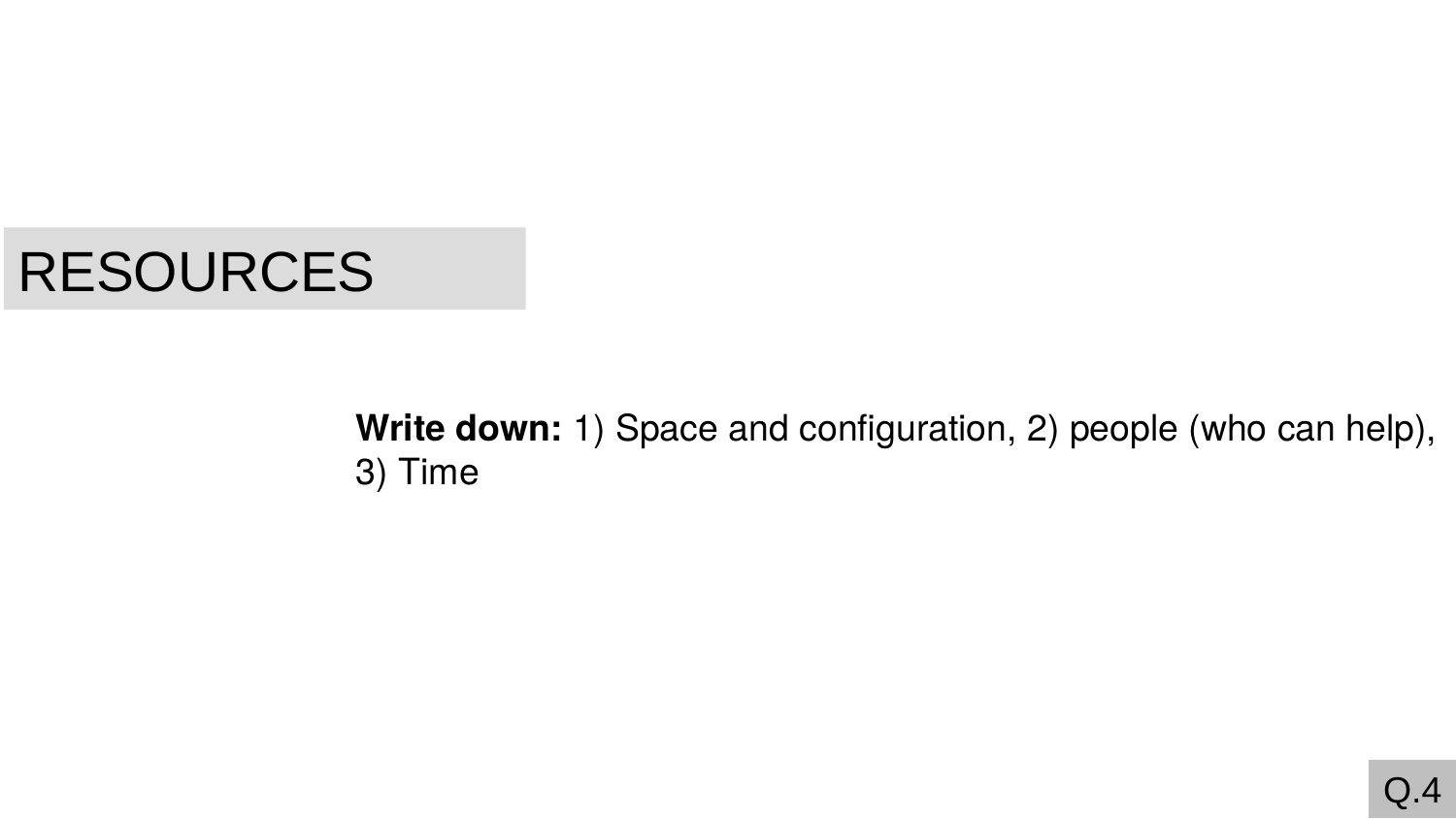

RESOURCES

Write down: 1) Space and configuration, 2) people (who can help),
3) Time
Q.4